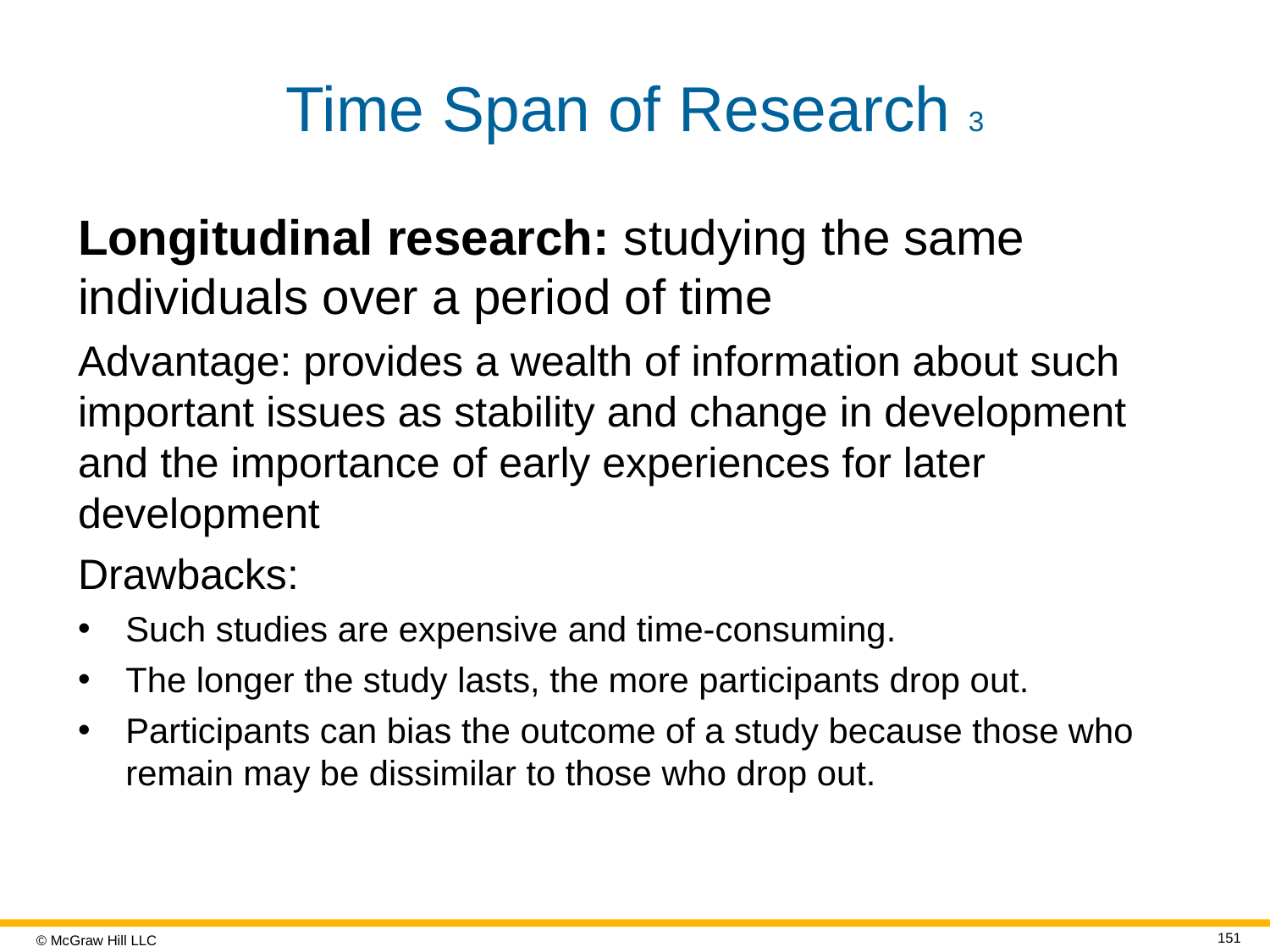

# Time Span of Research 3
Longitudinal research: studying the same individuals over a period of time
Advantage: provides a wealth of information about such important issues as stability and change in development and the importance of early experiences for later development
Drawbacks:
Such studies are expensive and time-consuming.
The longer the study lasts, the more participants drop out.
Participants can bias the outcome of a study because those who      remain may be dissimilar to those who drop out.
151